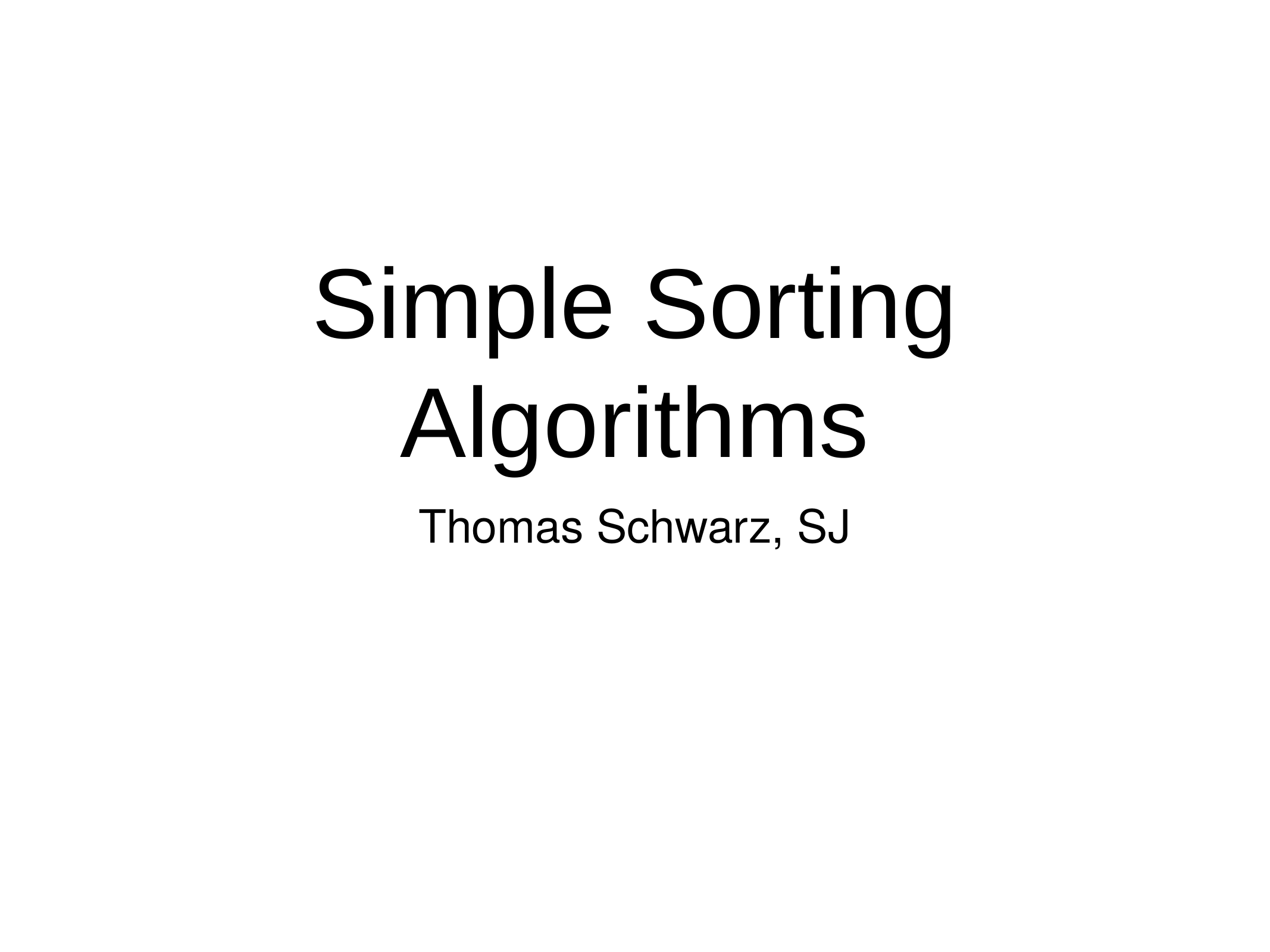

# Simple Sorting Algorithms
Thomas Schwarz, SJ